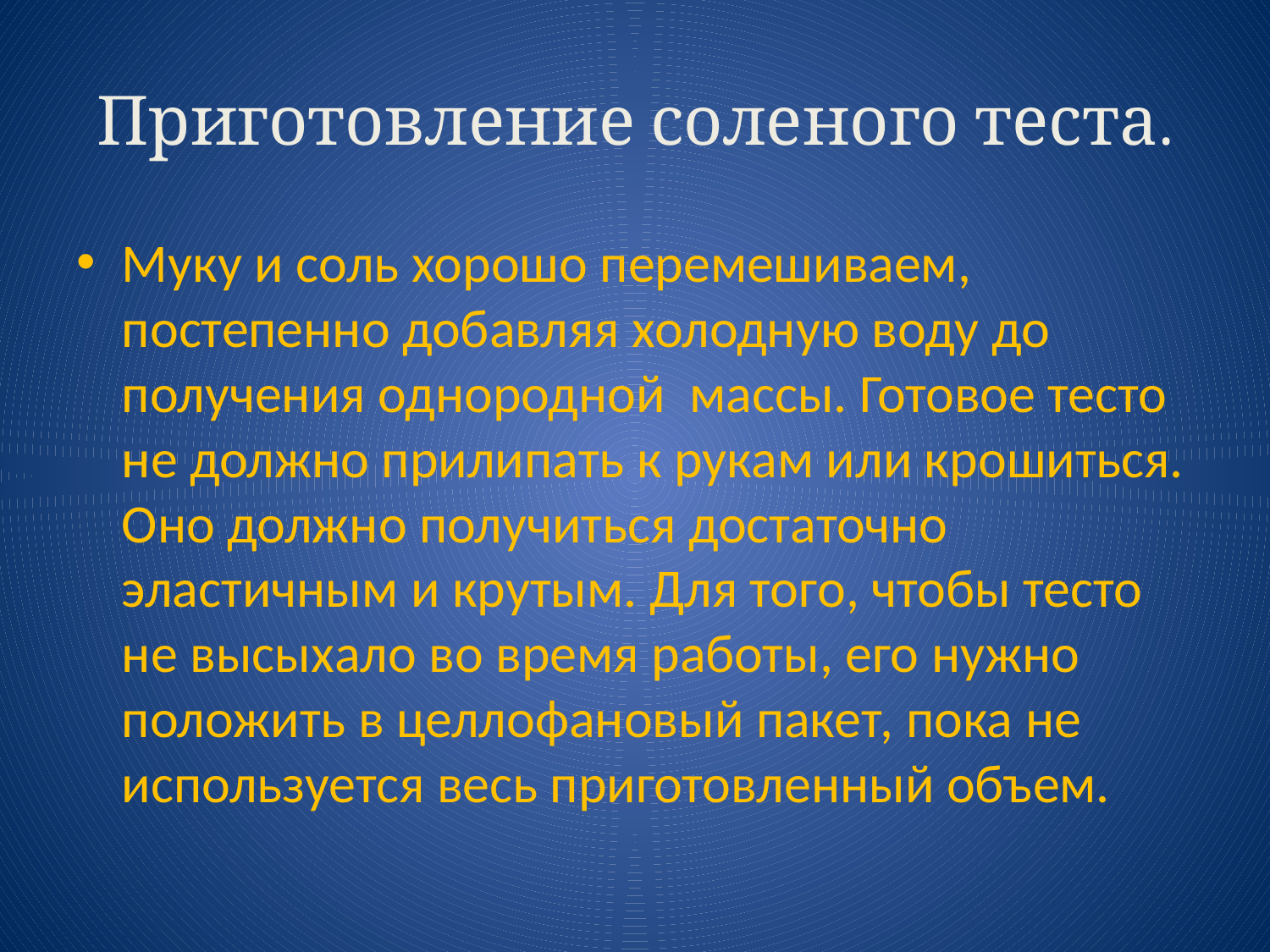

# Приготовление соленого теста.
Муку и соль хорошо перемешиваем, постепенно добавляя холодную воду до получения однородной  массы. Готовое тесто не должно прилипать к рукам или крошиться. Оно должно получиться достаточно эластичным и крутым. Для того, чтобы тесто не высыхало во время работы, его нужно положить в целлофановый пакет, пока не используется весь приготовленный объем.